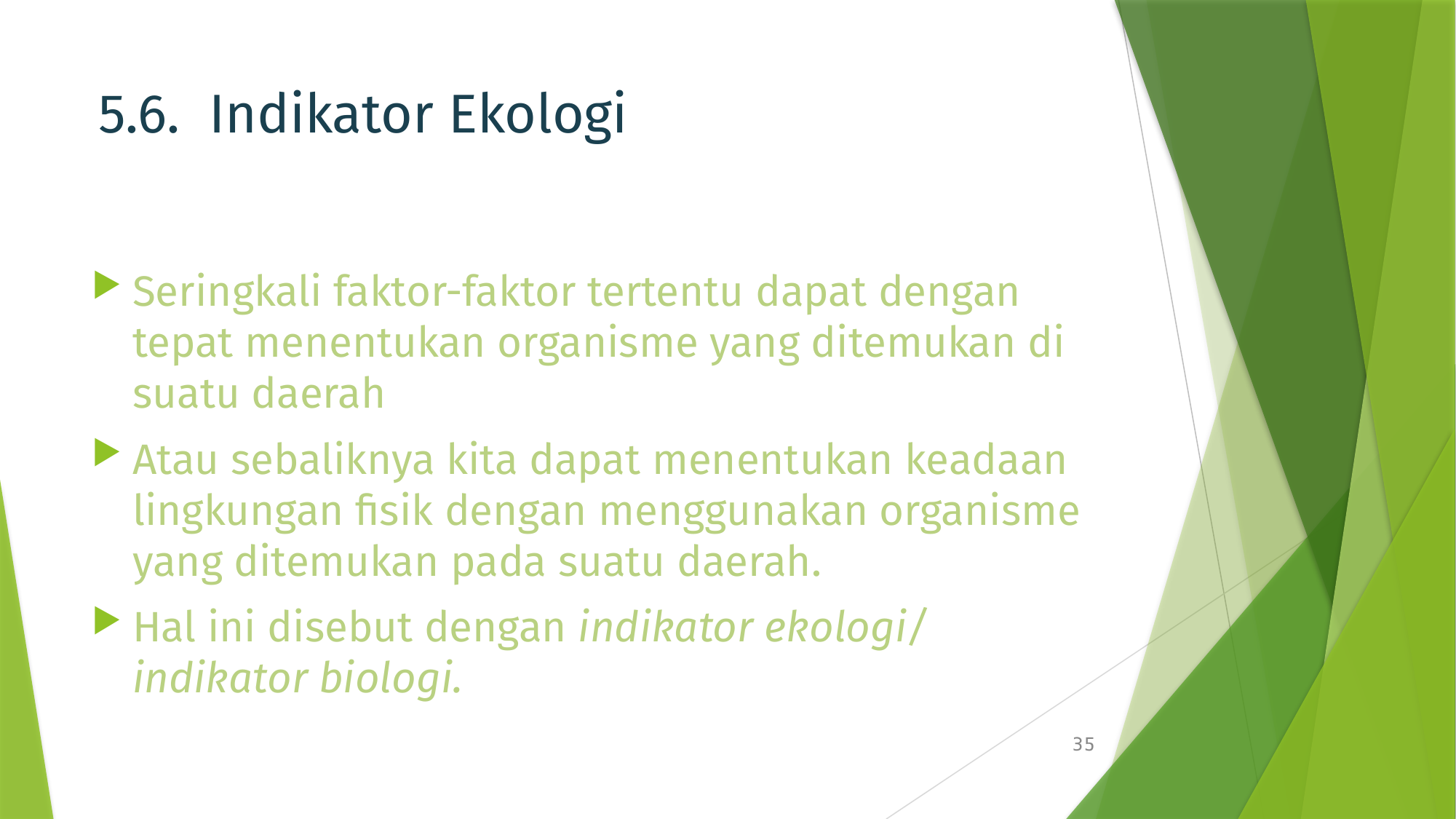

# 5.6.  Indikator Ekologi
Seringkali faktor-faktor tertentu dapat dengan tepat menentukan organisme yang ditemukan di suatu daerah
Atau sebaliknya kita dapat menentukan keadaan lingkungan fisik dengan menggunakan organisme yang ditemukan pada suatu daerah.
Hal ini disebut dengan indikator ekologi/ indikator biologi.
35